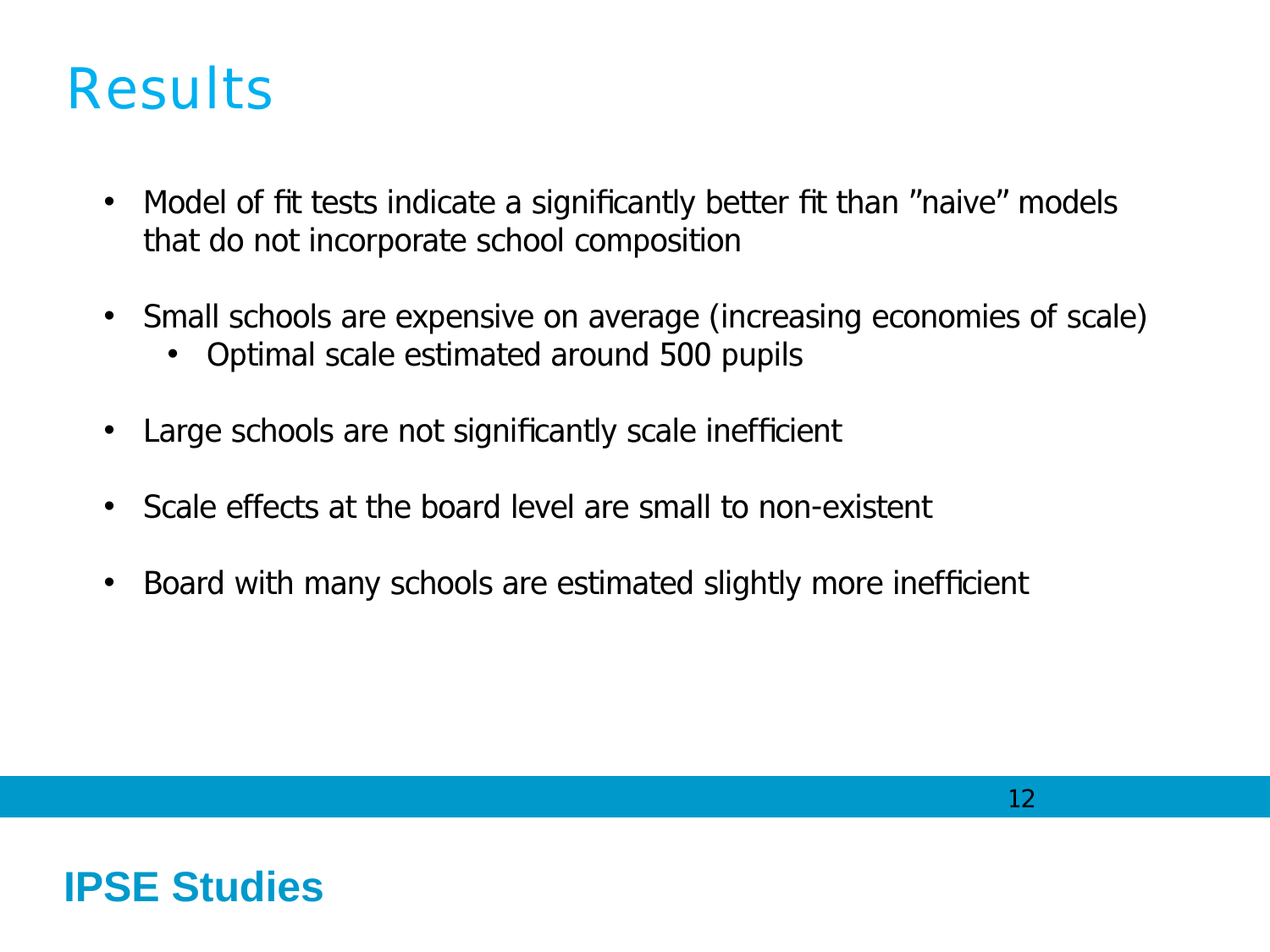

Results
Model of fit tests indicate a significantly better fit than ”naive” models that do not incorporate school composition

Small schools are expensive on average (increasing economies of scale)
Optimal scale estimated around 500 pupils

Large schools are not significantly scale inefficient

Scale effects at the board level are small to non-existent

Board with many schools are estimated slightly more inefficient
12